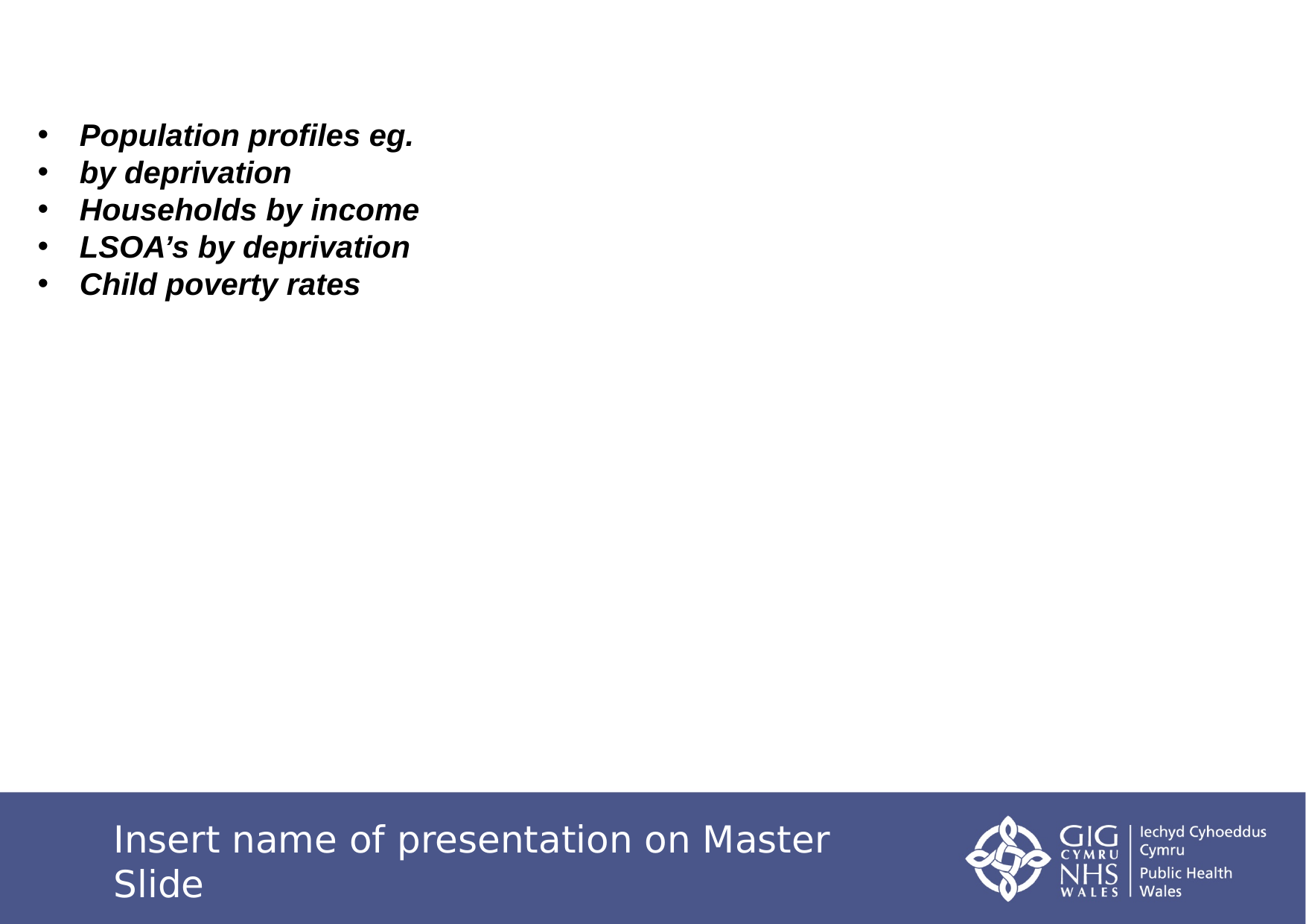

Population profiles eg.
by deprivation
Households by income
LSOA’s by deprivation
Child poverty rates
Insert name of presentation on Master Slide